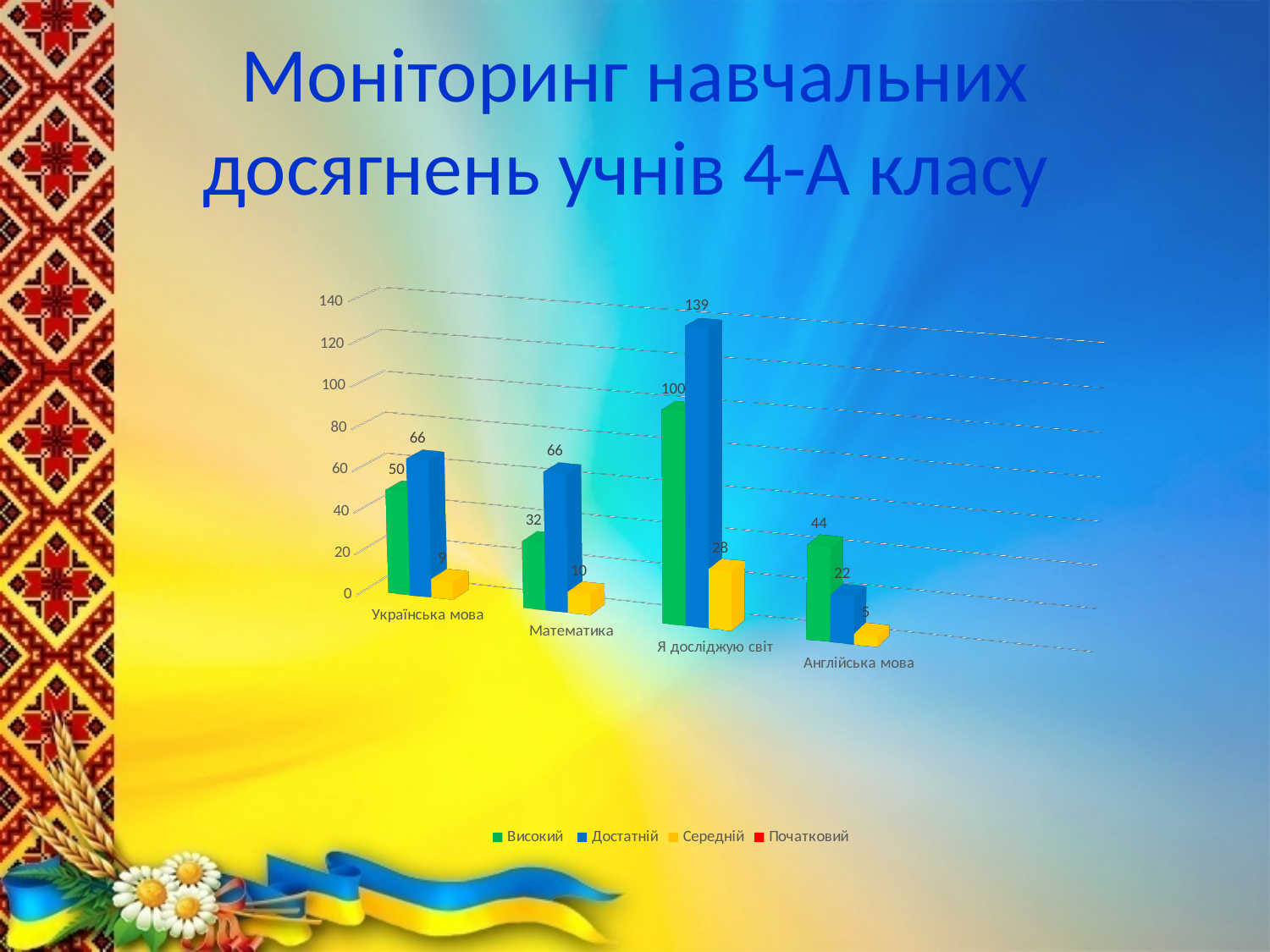

# Моніторинг навчальних досягнень учнів 4-А класу

[unsupported chart]